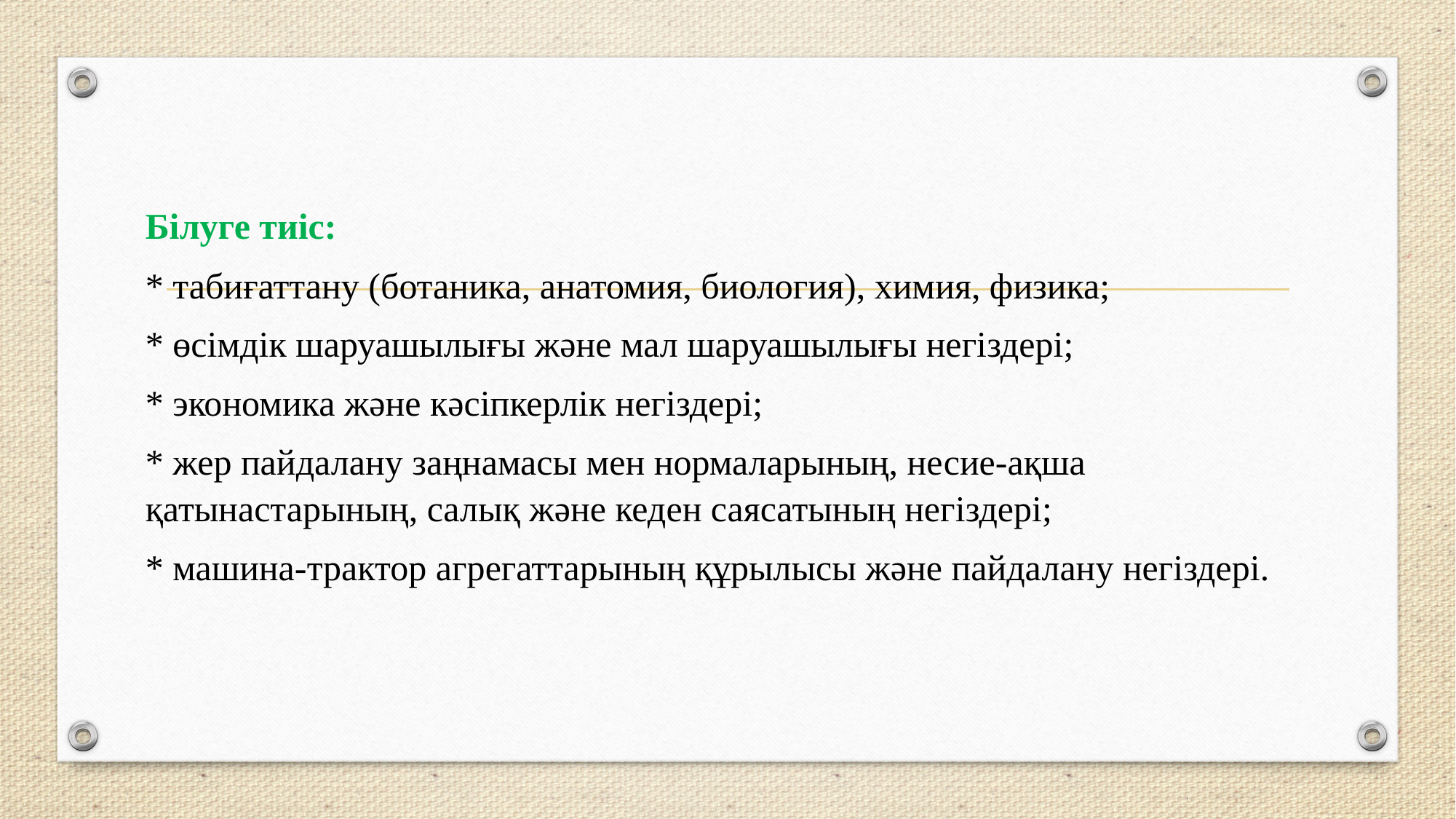

#
Білуге тиіс:
* табиғаттану (ботаника, анатомия, биология), химия, физика;
* өсімдік шаруашылығы және мал шаруашылығы негіздері;
* экономика және кәсіпкерлік негіздері;
* жер пайдалану заңнамасы мен нормаларының, несие-ақша қатынастарының, салық және кеден саясатының негіздері;
* машина-трактор агрегаттарының құрылысы және пайдалану негіздері.